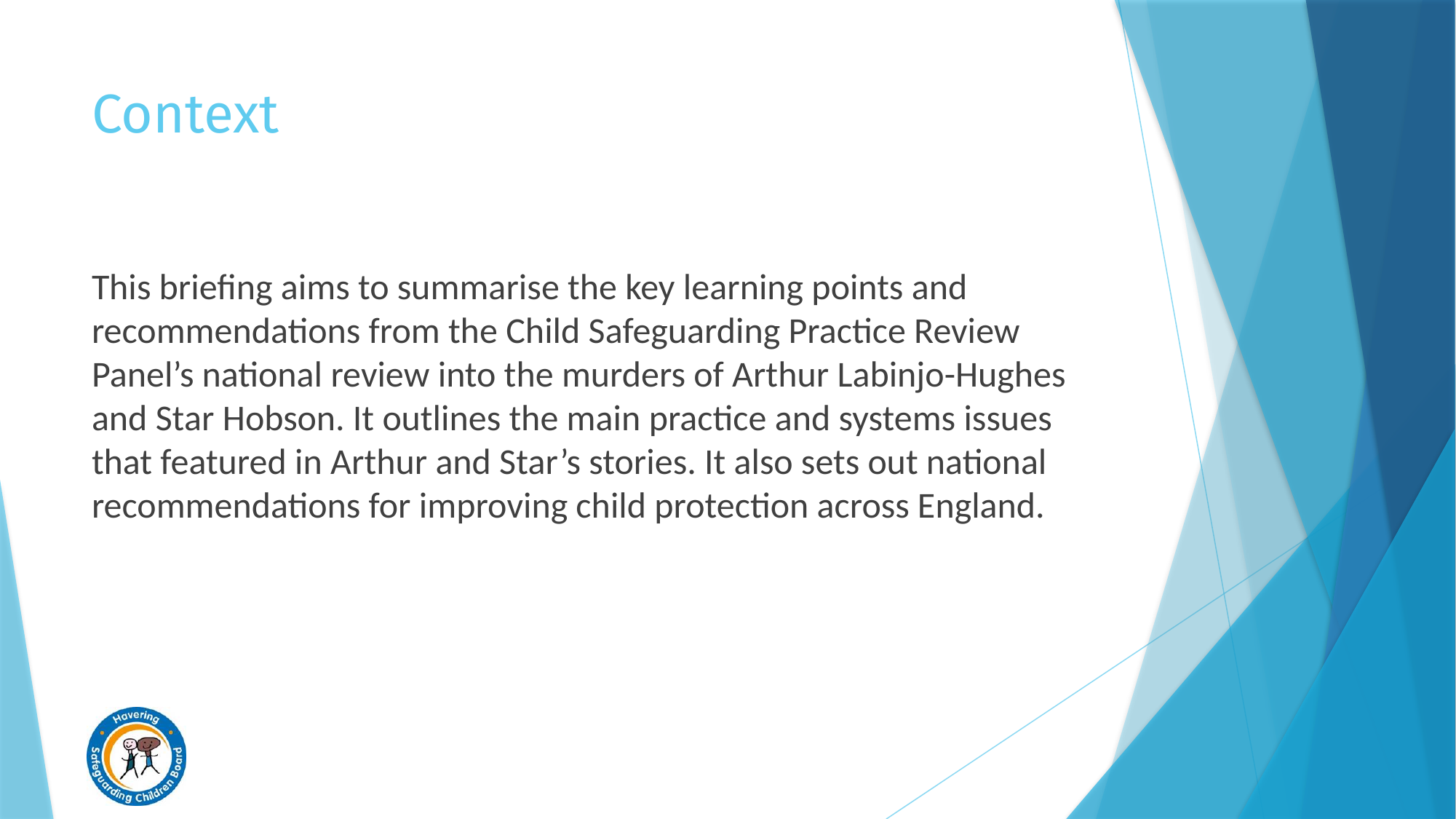

# Context
This briefing aims to summarise the key learning points and recommendations from the Child Safeguarding Practice Review Panel’s national review into the murders of Arthur Labinjo-Hughes and Star Hobson. It outlines the main practice and systems issues that featured in Arthur and Star’s stories. It also sets out national recommendations for improving child protection across England.